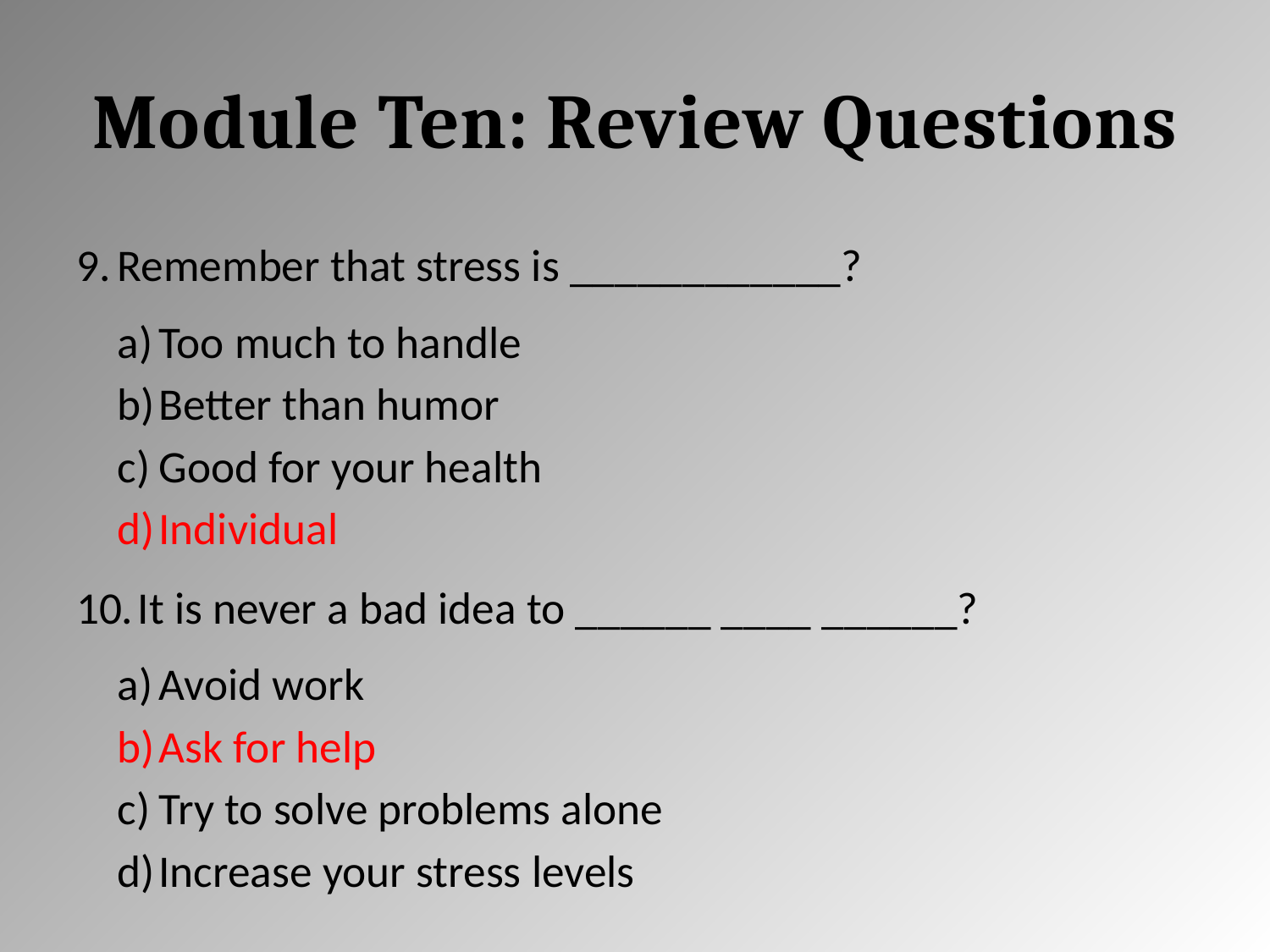

# Module Ten: Review Questions
Remember that stress is ____________?
Too much to handle
Better than humor
Good for your health
Individual
It is never a bad idea to ______ ____ ______?
Avoid work
Ask for help
Try to solve problems alone
Increase your stress levels